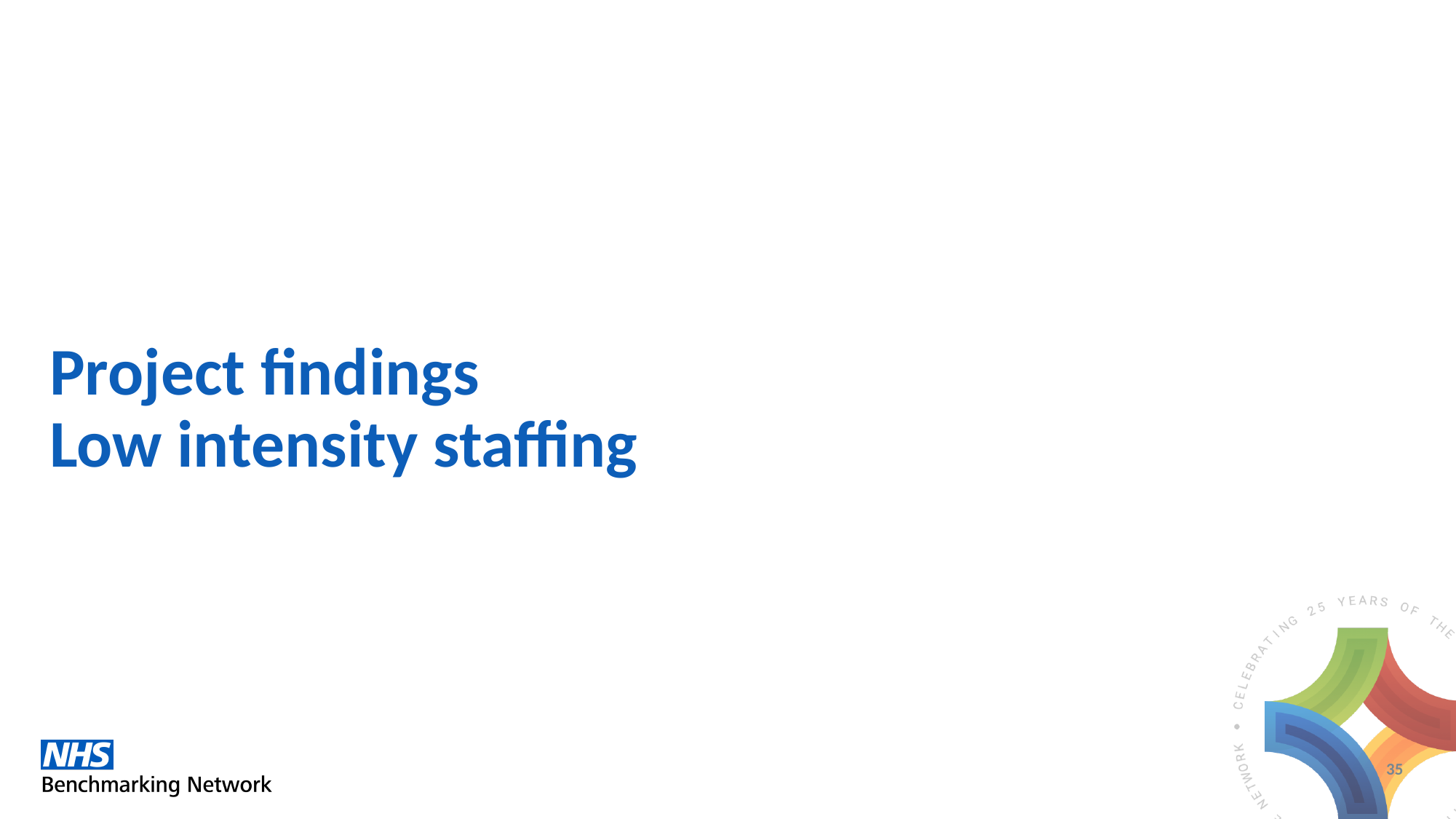

# Project findings Low intensity staffing
35